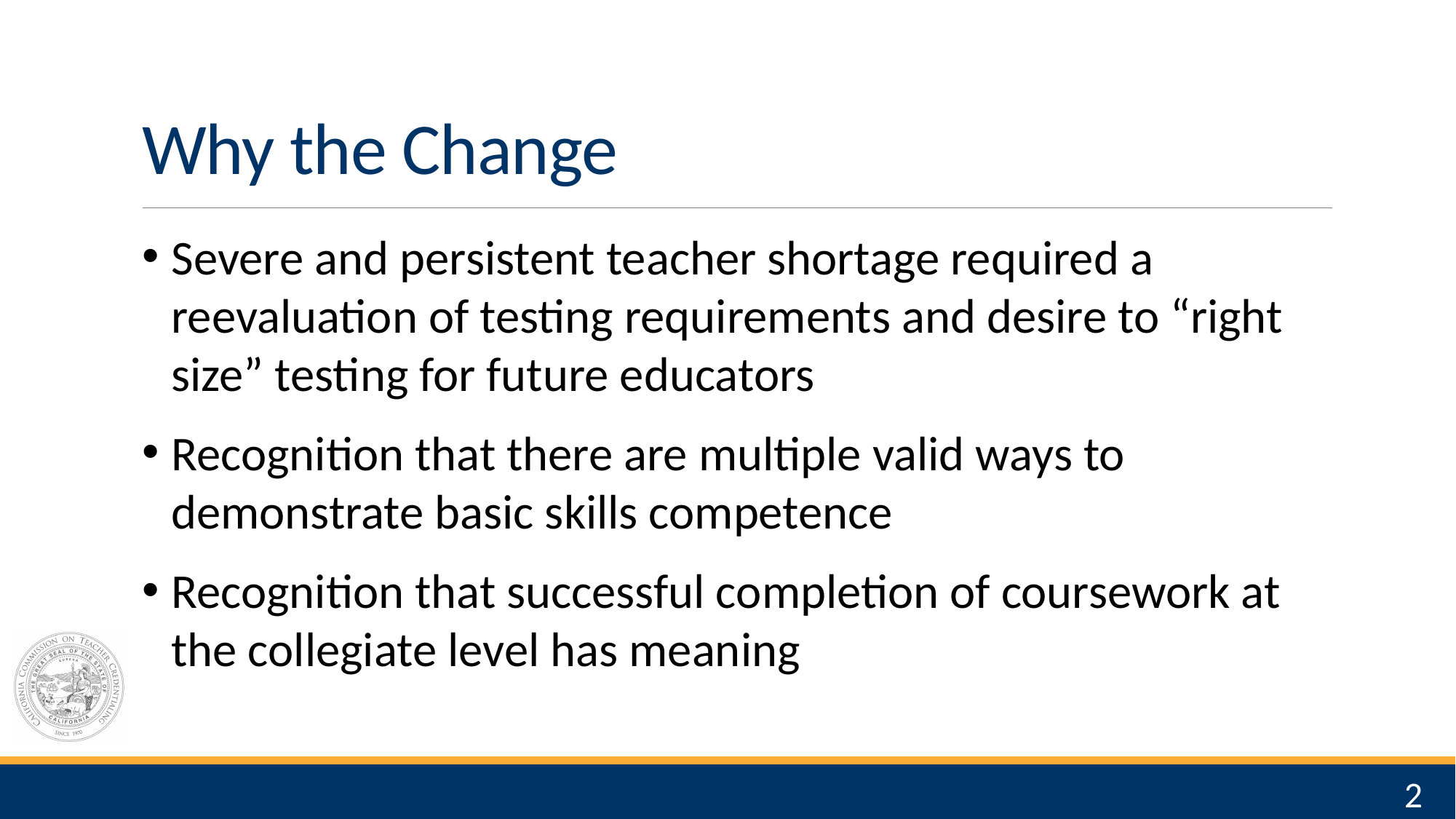

# Why the Change
Severe and persistent teacher shortage required a reevaluation of testing requirements and desire to “right size” testing for future educators
Recognition that there are multiple valid ways to demonstrate basic skills competence
Recognition that successful completion of coursework at the collegiate level has meaning
2